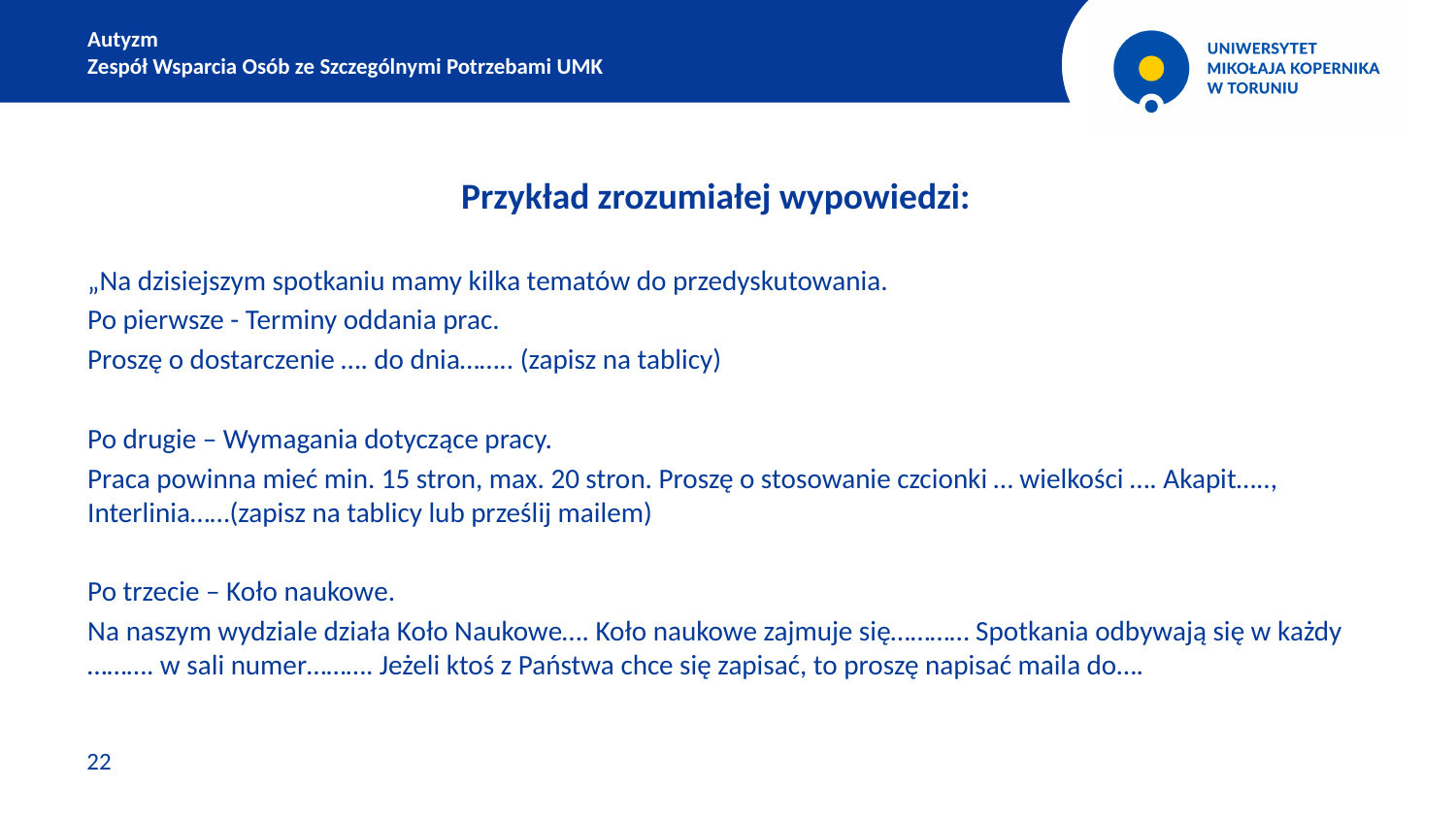

Autyzm
Zespół Wsparcia Osób ze Szczególnymi Potrzebami UMK

Przykład zrozumiałej wypowiedzi:

„Na dzisiejszym spotkaniu mamy kilka tematów do przedyskutowania.
Po pierwsze - Terminy oddania prac.
Proszę o dostarczenie …. do dnia…….. (zapisz na tablicy)

Po drugie – Wymagania dotyczące pracy.
Praca powinna mieć min. 15 stron, max. 20 stron. Proszę o stosowanie czcionki … wielkości …. Akapit….., Interlinia……(zapisz na tablicy lub prześlij mailem)

Po trzecie – Koło naukowe.
Na naszym wydziale działa Koło Naukowe…. Koło naukowe zajmuje się………… Spotkania odbywają się w każdy ………. w sali numer………. Jeżeli ktoś z Państwa chce się zapisać, to proszę napisać maila do….